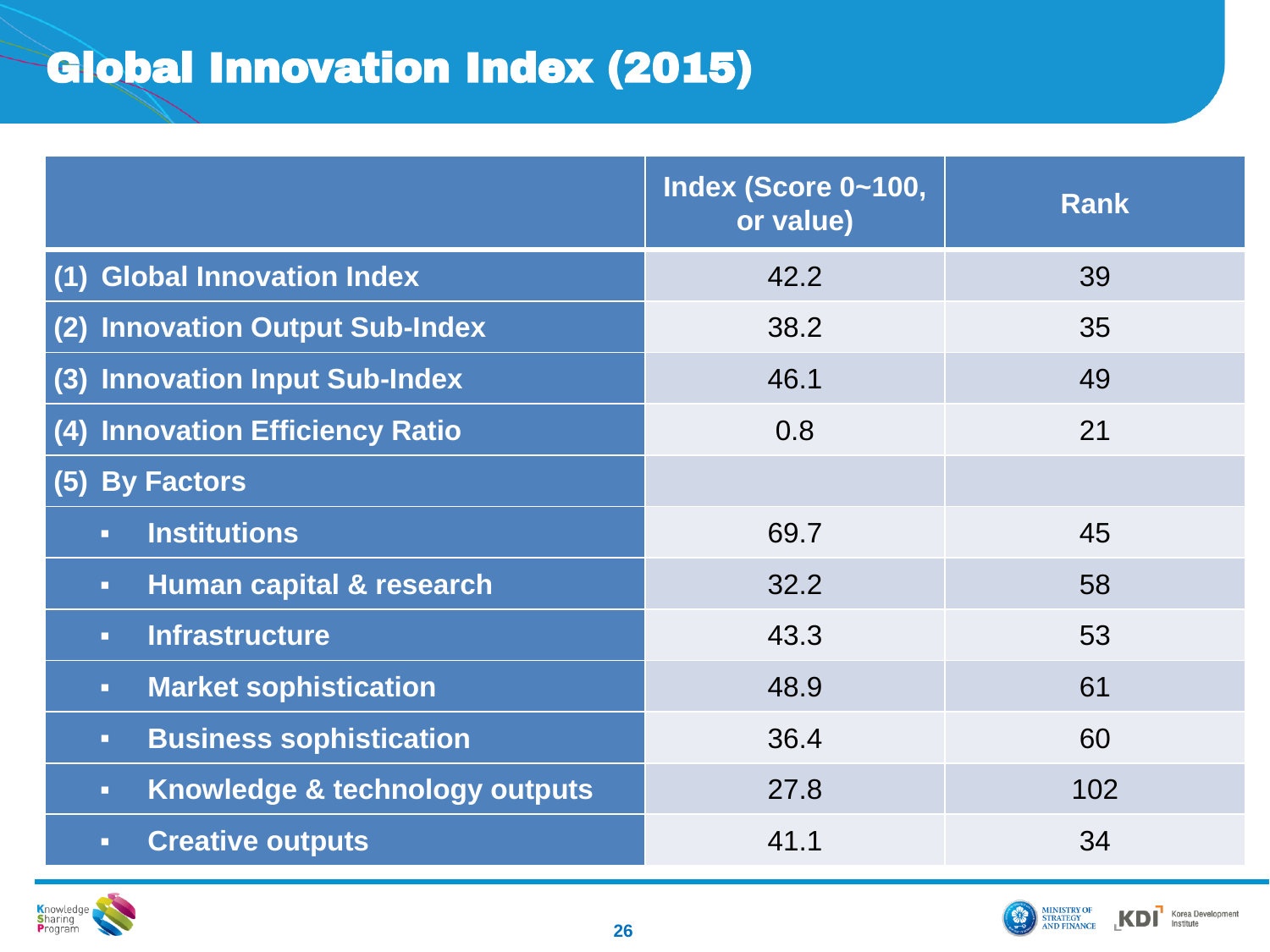

Global Innovation Index (2015)
|  | Index (Score 0~100, or value) | Rank |
| --- | --- | --- |
| Global Innovation Index | 42.2 | 39 |
| Innovation Output Sub-Index | 38.2 | 35 |
| Innovation Input Sub-Index | 46.1 | 49 |
| Innovation Efficiency Ratio | 0.8 | 21 |
| By Factors |  |  |
| Institutions | 69.7 | 45 |
| Human capital & research | 32.2 | 58 |
| Infrastructure | 43.3 | 53 |
| Market sophistication | 48.9 | 61 |
| Business sophistication | 36.4 | 60 |
| Knowledge & technology outputs | 27.8 | 102 |
| Creative outputs | 41.1 | 34 |
26